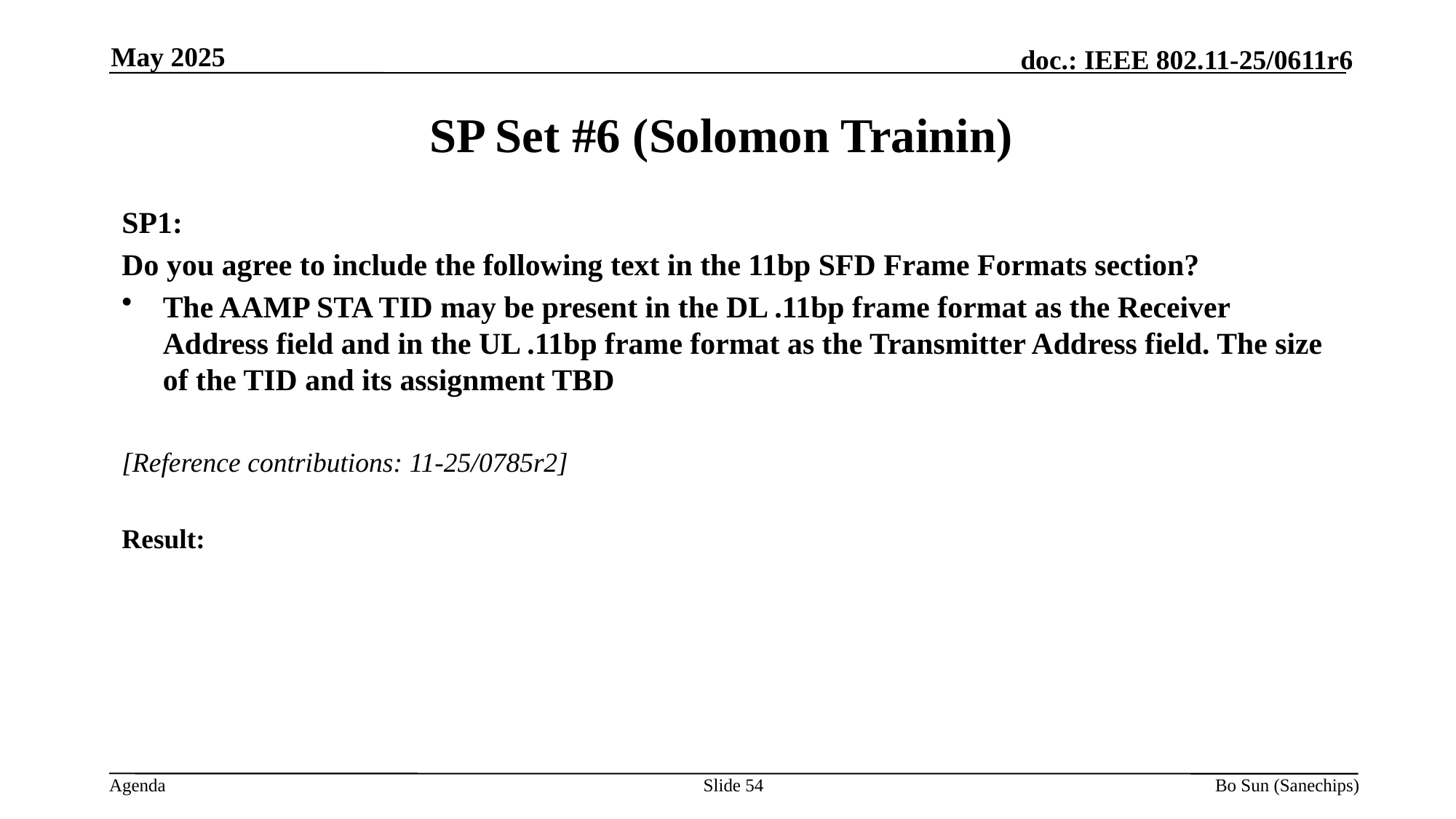

May 2025
SP Set #6 (Solomon Trainin)
SP1:
Do you agree to include the following text in the 11bp SFD Frame Formats section?
The AAMP STA TID may be present in the DL .11bp frame format as the Receiver Address field and in the UL .11bp frame format as the Transmitter Address field. The size of the TID and its assignment TBD

[Reference contributions: 11-25/0785r2]

Result:
Slide 54
Bo Sun (Sanechips)